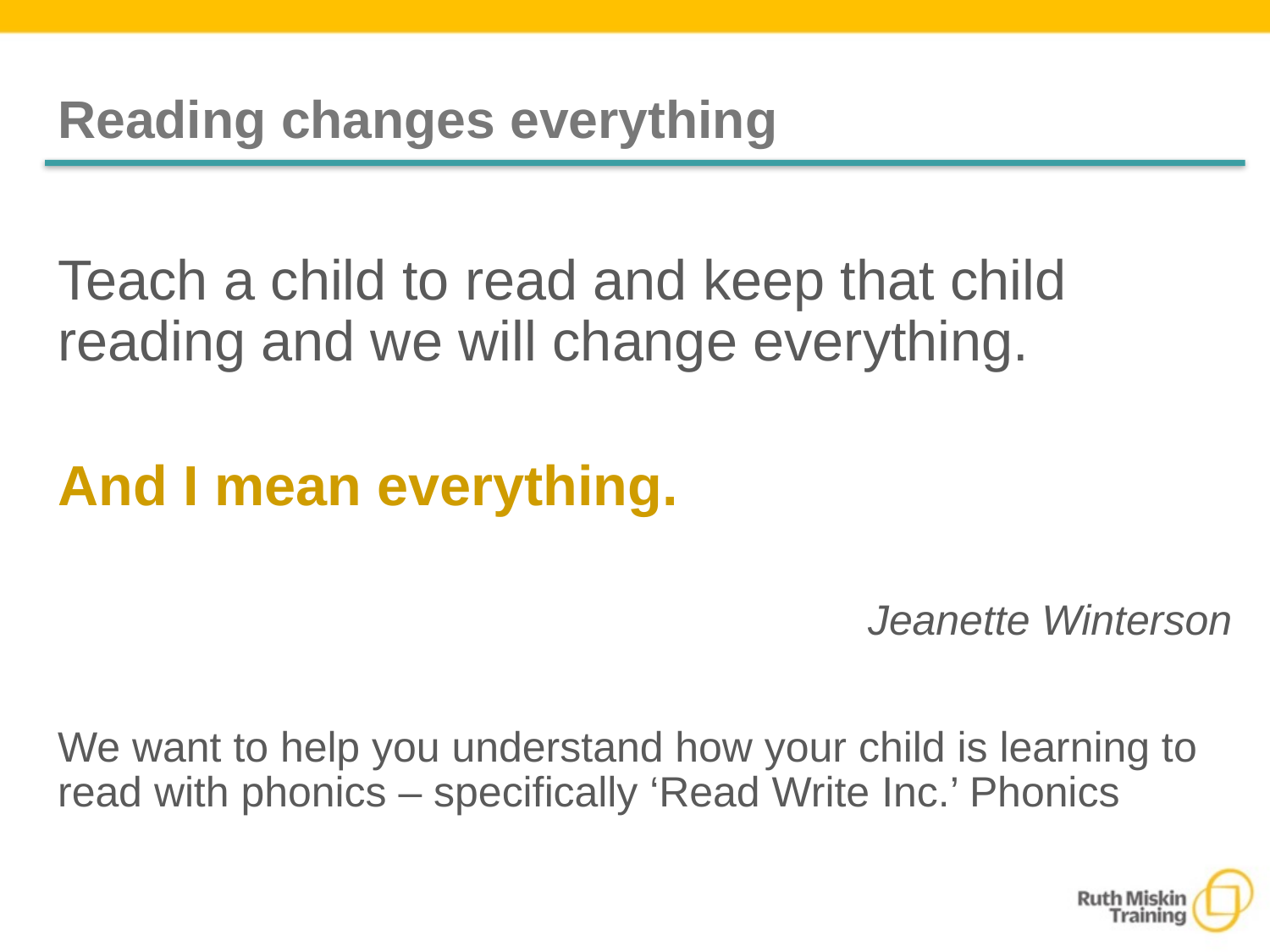

# Reading changes everything

Teach a child to read and keep that child reading and we will change everything.

And I mean everything.

Jeanette Winterson

We want to help you understand how your child is learning to read with phonics – specifically ‘Read Write Inc.’ Phonics